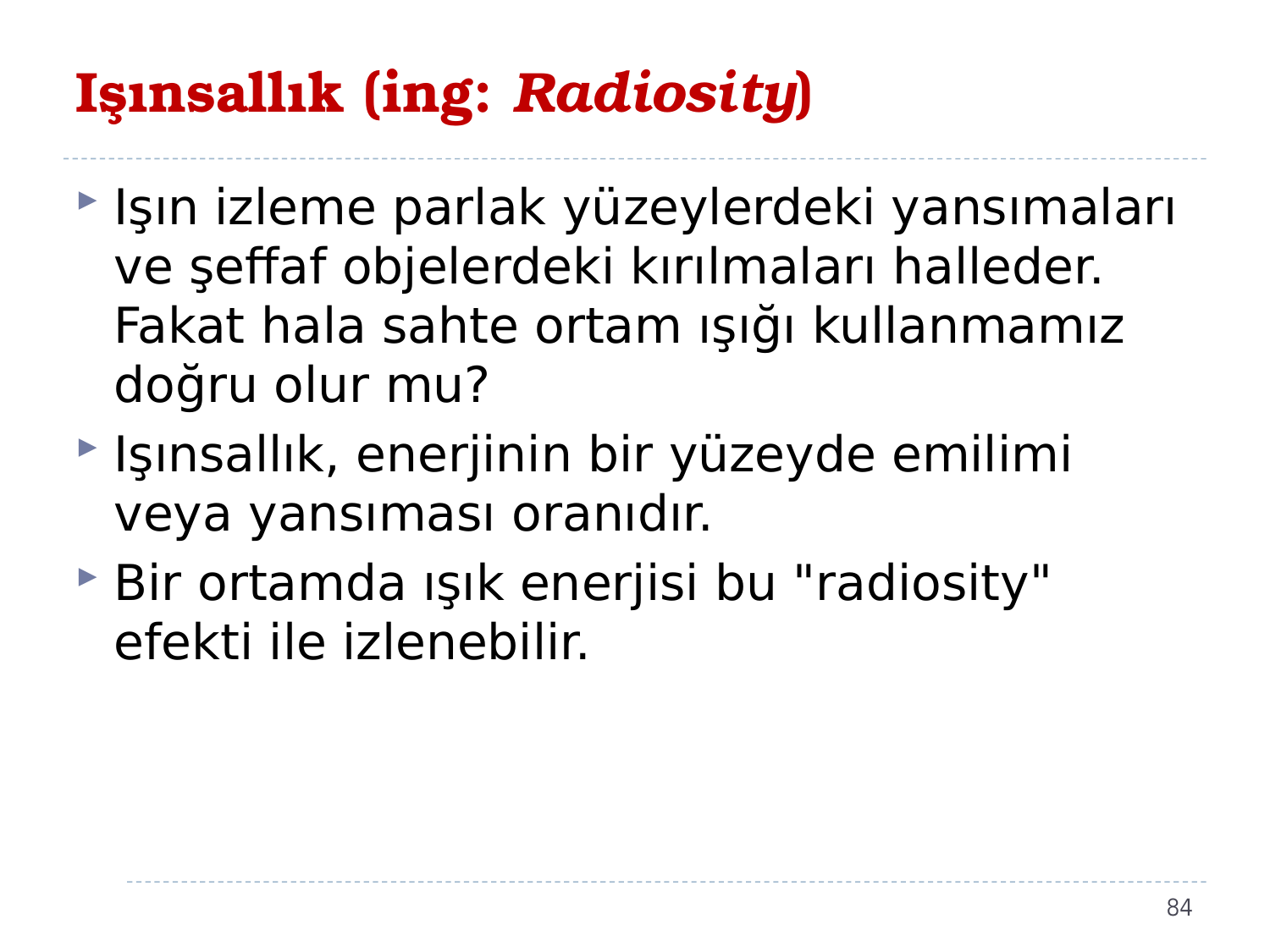

# Işınsallık (ing: Radiosity)
Işın izleme parlak yüzeylerdeki yansımaları ve şeffaf objelerdeki kırılmaları halleder. Fakat hala sahte ortam ışığı kullanmamız doğru olur mu?
Işınsallık, enerjinin bir yüzeyde emilimi veya yansıması oranıdır.
Bir ortamda ışık enerjisi bu "radiosity" efekti ile izlenebilir.
84